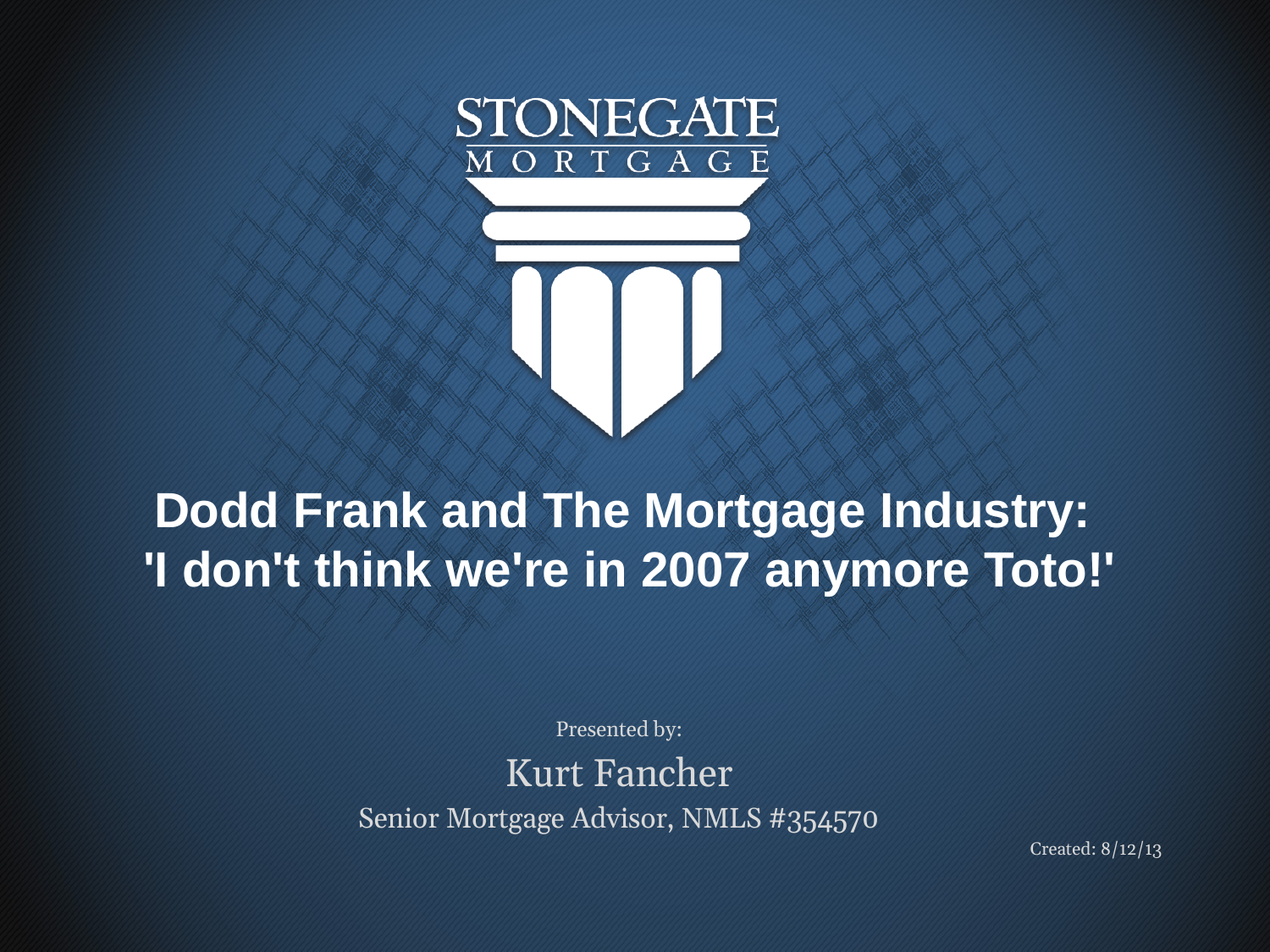

# Dodd Frank and The Mortgage Industry: 'I don't think we're in 2007 anymore Toto!'
Presented by:
Kurt Fancher
Senior Mortgage Advisor, NMLS #354570
Created: 8/12/13